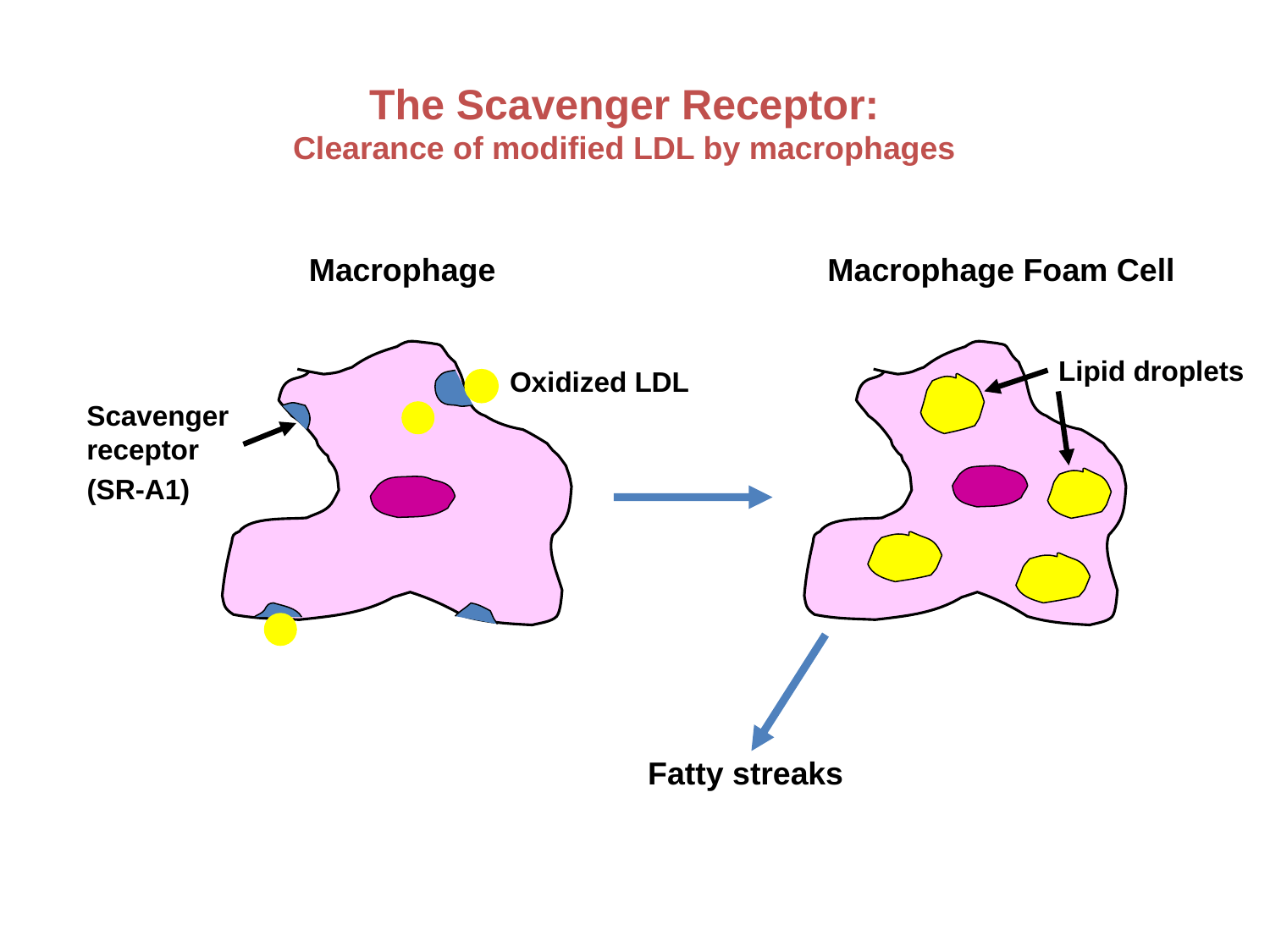

# The Scavenger Receptor: Clearance of modified LDL by macrophages
Macrophage
Macrophage Foam Cell

Lipid droplets
Oxidized LDL

Scavenger
receptor

(SR-A1)

Fatty streaks